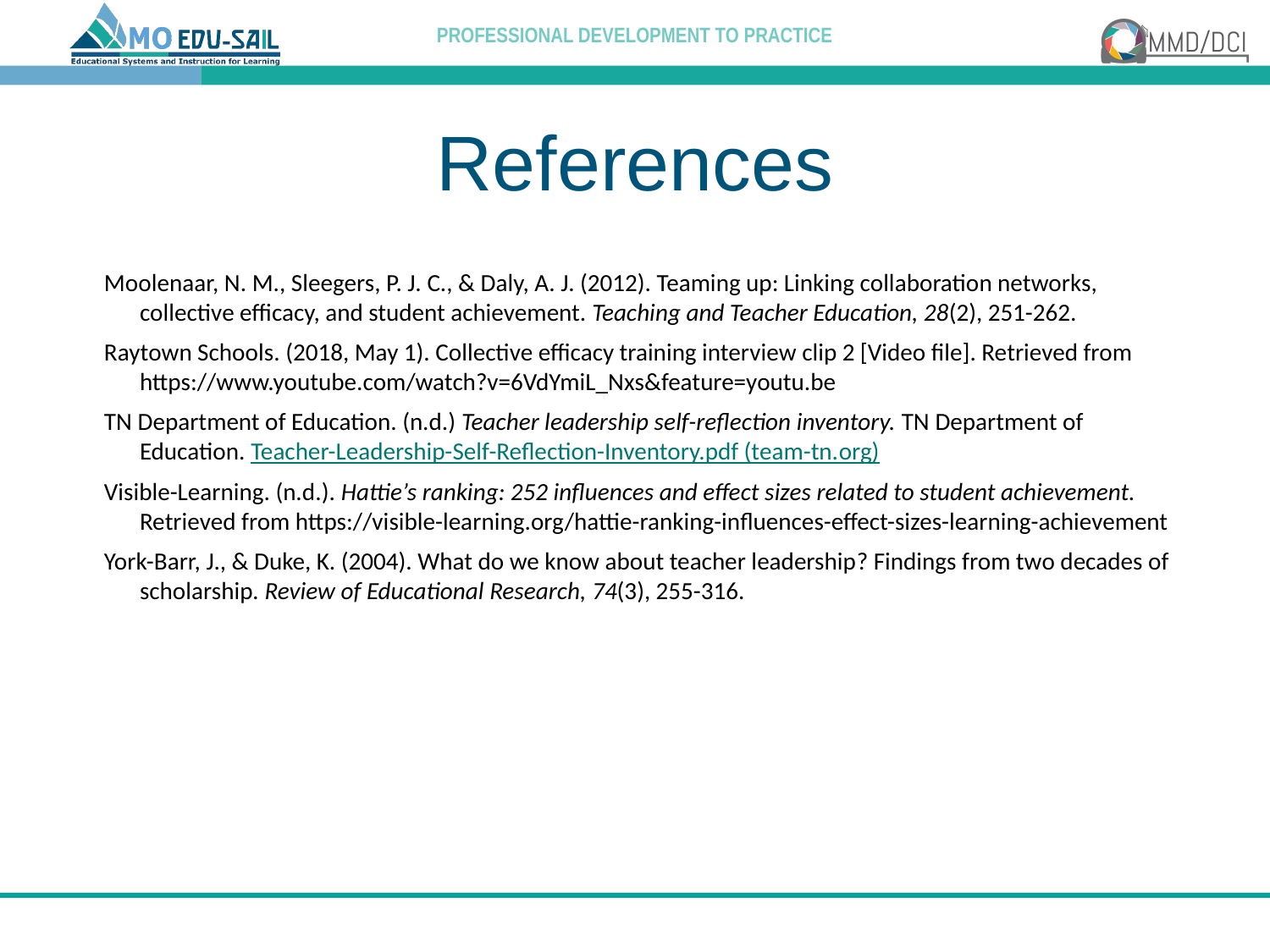

# References
Moolenaar, N. M., Sleegers, P. J. C., & Daly, A. J. (2012). Teaming up: Linking collaboration networks, collective efficacy, and student achievement. Teaching and Teacher Education, 28(2), 251-262.
Raytown Schools. (2018, May 1). Collective efficacy training interview clip 2 [Video file]. Retrieved from https://www.youtube.com/watch?v=6VdYmiL_Nxs&feature=youtu.be
TN Department of Education. (n.d.) Teacher leadership self-reflection inventory. TN Department of Education. Teacher-Leadership-Self-Reflection-Inventory.pdf (team-tn.org)
Visible-Learning. (n.d.). Hattie’s ranking: 252 influences and effect sizes related to student achievement. Retrieved from https://visible-learning.org/hattie-ranking-influences-effect-sizes-learning-achievement
York-Barr, J., & Duke, K. (2004). What do we know about teacher leadership? Findings from two decades of scholarship. Review of Educational Research, 74(3), 255-316.